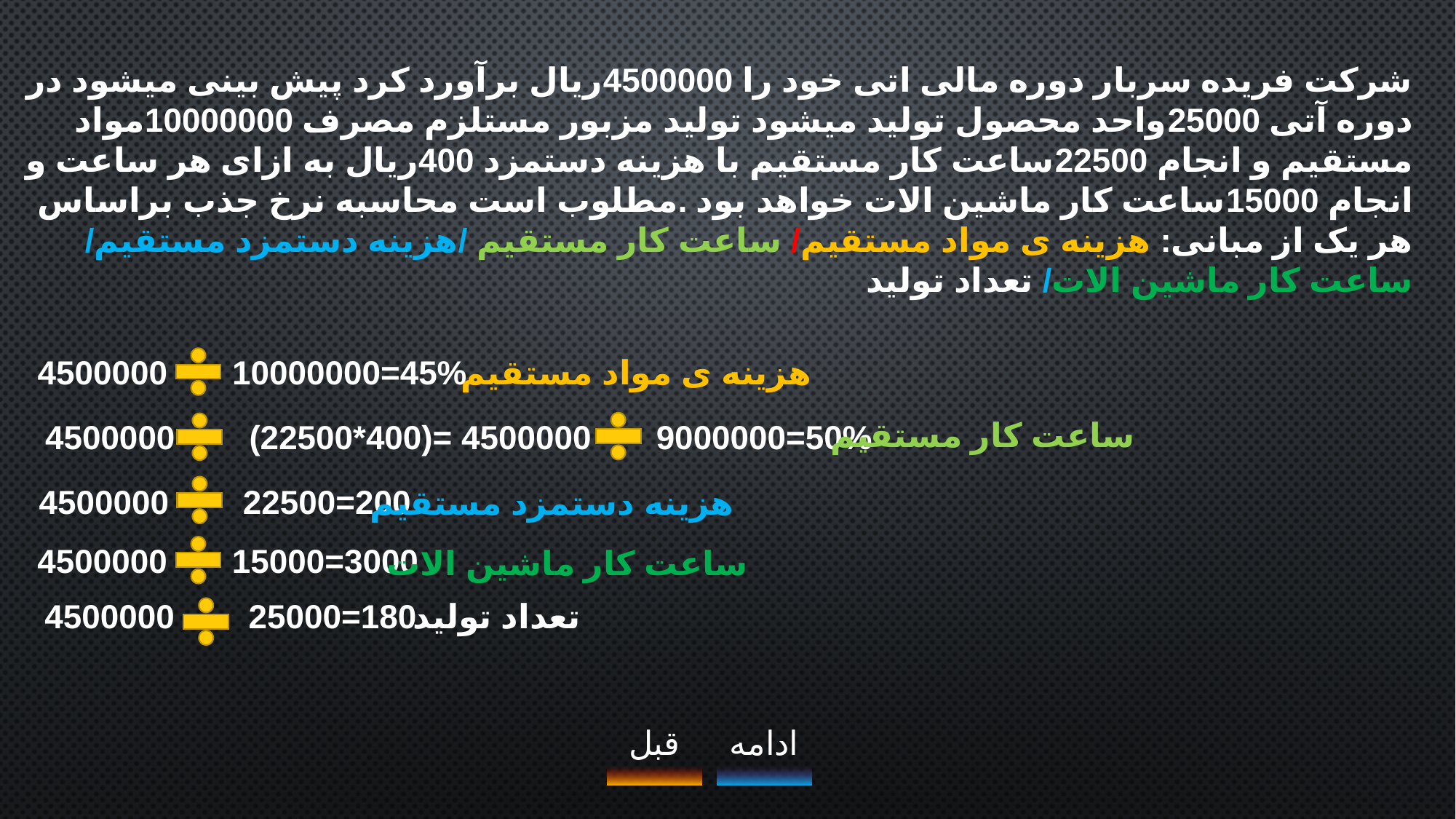

شرکت فریده سربار دوره مالی اتی خود را 4500000ریال برآورد کرد پیش بینی میشود در دوره آتی 25000واحد محصول تولید میشود تولید مزبور مستلزم مصرف 10000000مواد مستقیم و انجام 22500ساعت کار مستقیم با هزینه دستمزد 400ریال به ازای هر ساعت و انجام 15000ساعت کار ماشین الات خواهد بود .مطلوب است محاسبه نرخ جذب براساس هر یک از مبانی: هزینه ی مواد مستقیم/ ساعت کار مستقیم /هزینه دستمزد مستقیم/ ساعت کار ماشین الات/ تعداد تولید

4500000       10000000=45%
هزینه ی مواد مستقیم

ساعت کار مستقیم
4500000        (22500*400)= 4500000       9000000=50%

4500000        22500=200
هزینه دستمزد مستقیم

4500000       15000=3000
ساعت کار ماشین الات
تعداد تولید
4500000        25000=180

قبل
ادامه